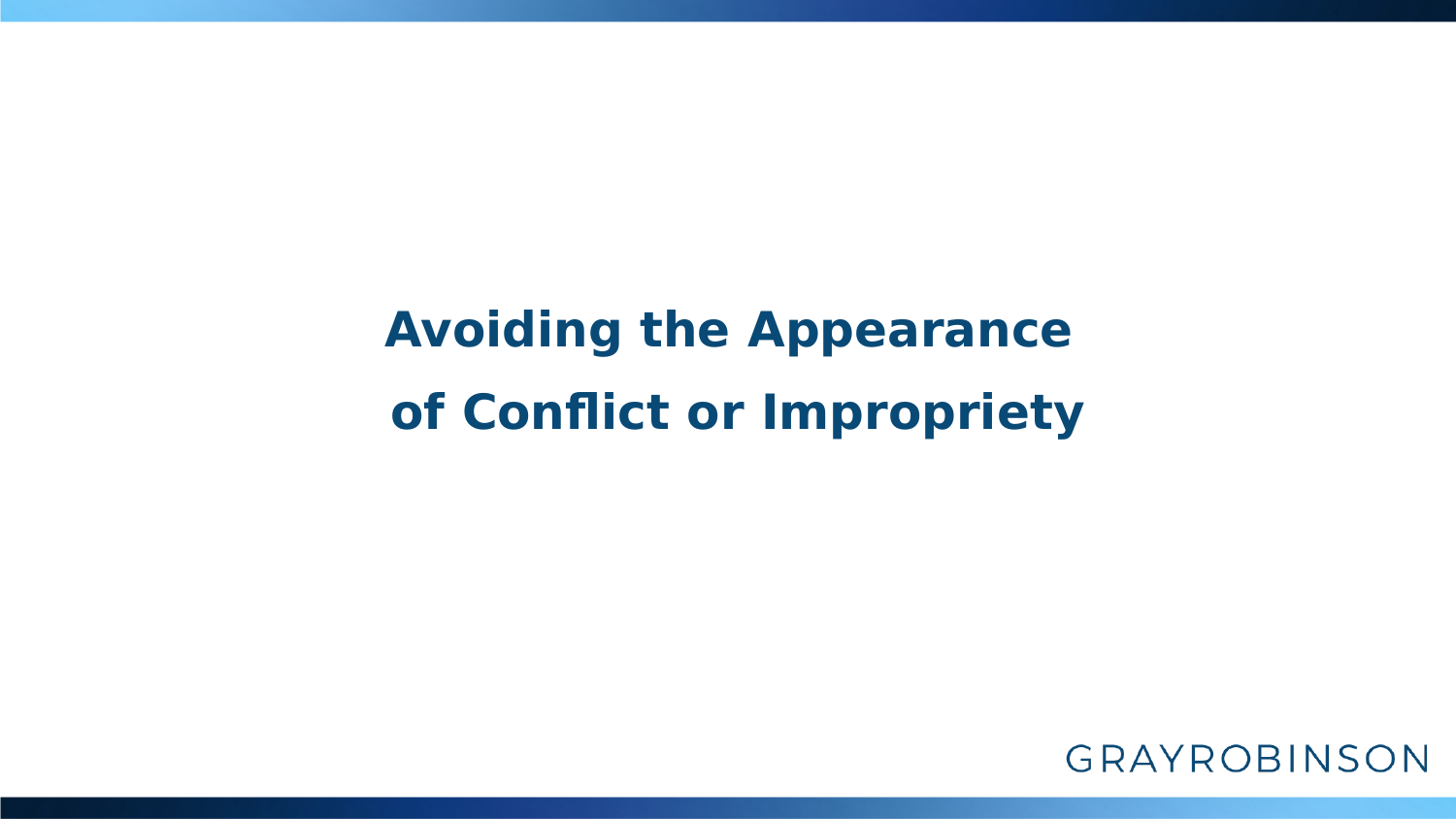

#

Avoiding the Appearance
of Conflict or Impropriety